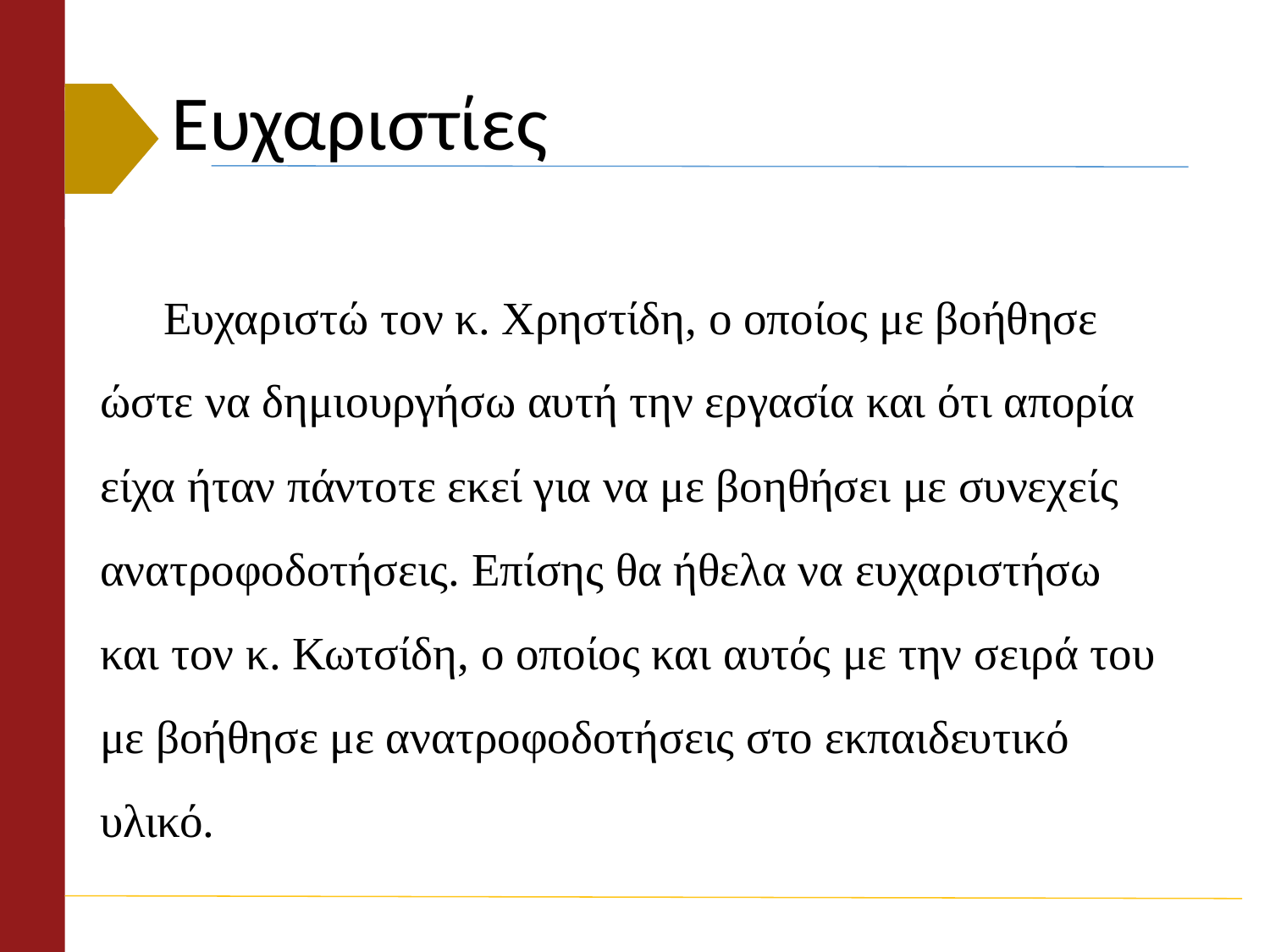

# Ευχαριστίες
      Ευχαριστώ τον κ. Χρηστίδη, ο οποίος με βοήθησε ώστε να δημιουργήσω αυτή την εργασία και ότι απορία είχα ήταν πάντοτε εκεί για να με βοηθήσει με συνεχείς ανατροφοδοτήσεις. Επίσης θα ήθελα να ευχαριστήσω και τον κ. Κωτσίδη, ο οποίος και αυτός με την σειρά του με βοήθησε με ανατροφοδοτήσεις στο εκπαιδευτικό υλικό.